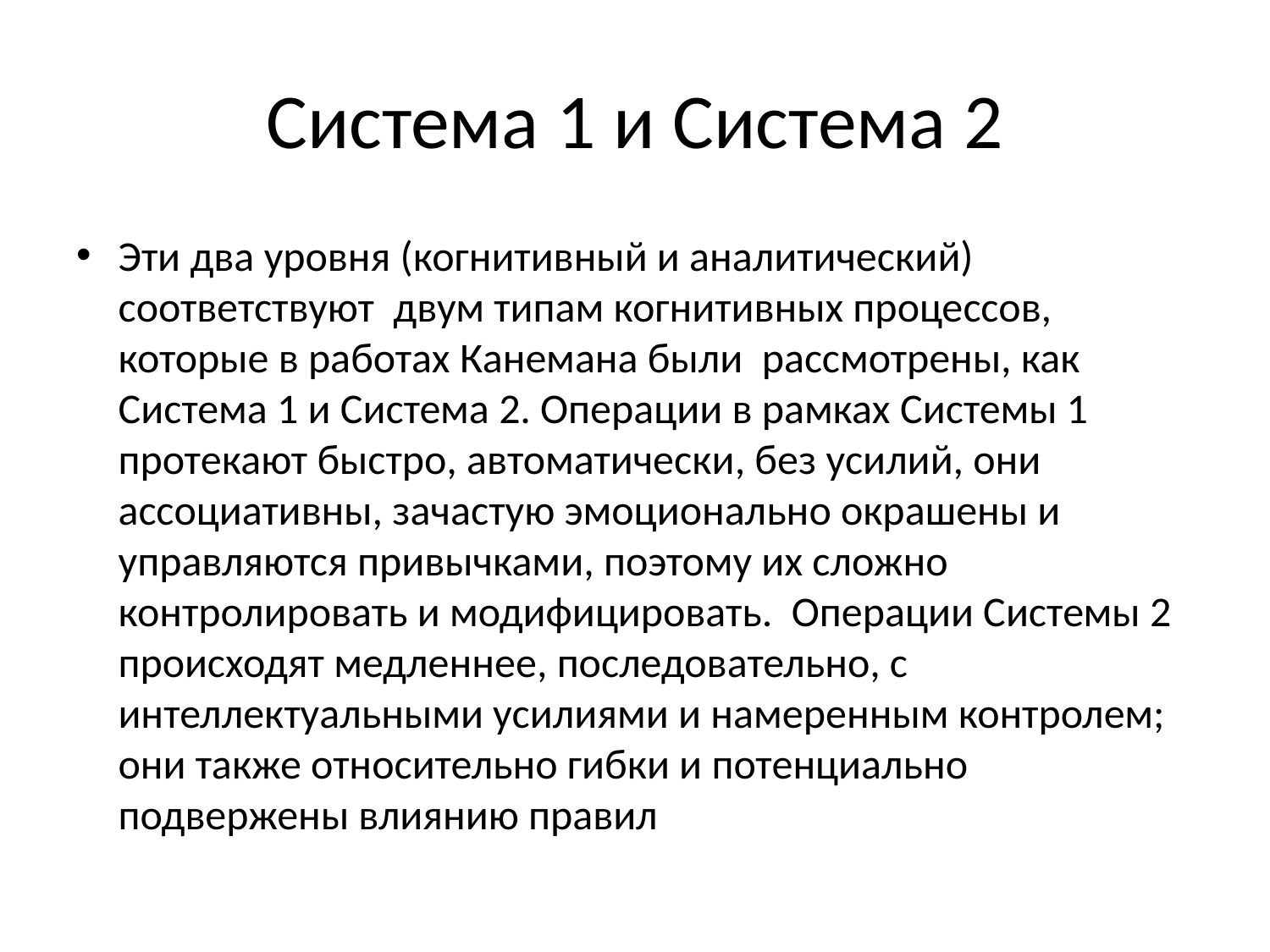

# Система 1 и Система 2
Эти два уровня (когнитивный и аналитический) соответствуют  двум типам когнитивных процессов,  которые в работах Канемана были  рассмотрены, как Система 1 и Система 2. Операции в рамках Системы 1 протекают быстро, автоматически, без усилий, они ассоциативны, зачастую эмоционально окрашены и управляются привычками, поэтому их сложно контролировать и модифицировать.  Операции Системы 2 происходят медленнее, последовательно, с интеллектуальными усилиями и намеренным контролем; они также относительно гибки и потенциально подвержены влиянию правил